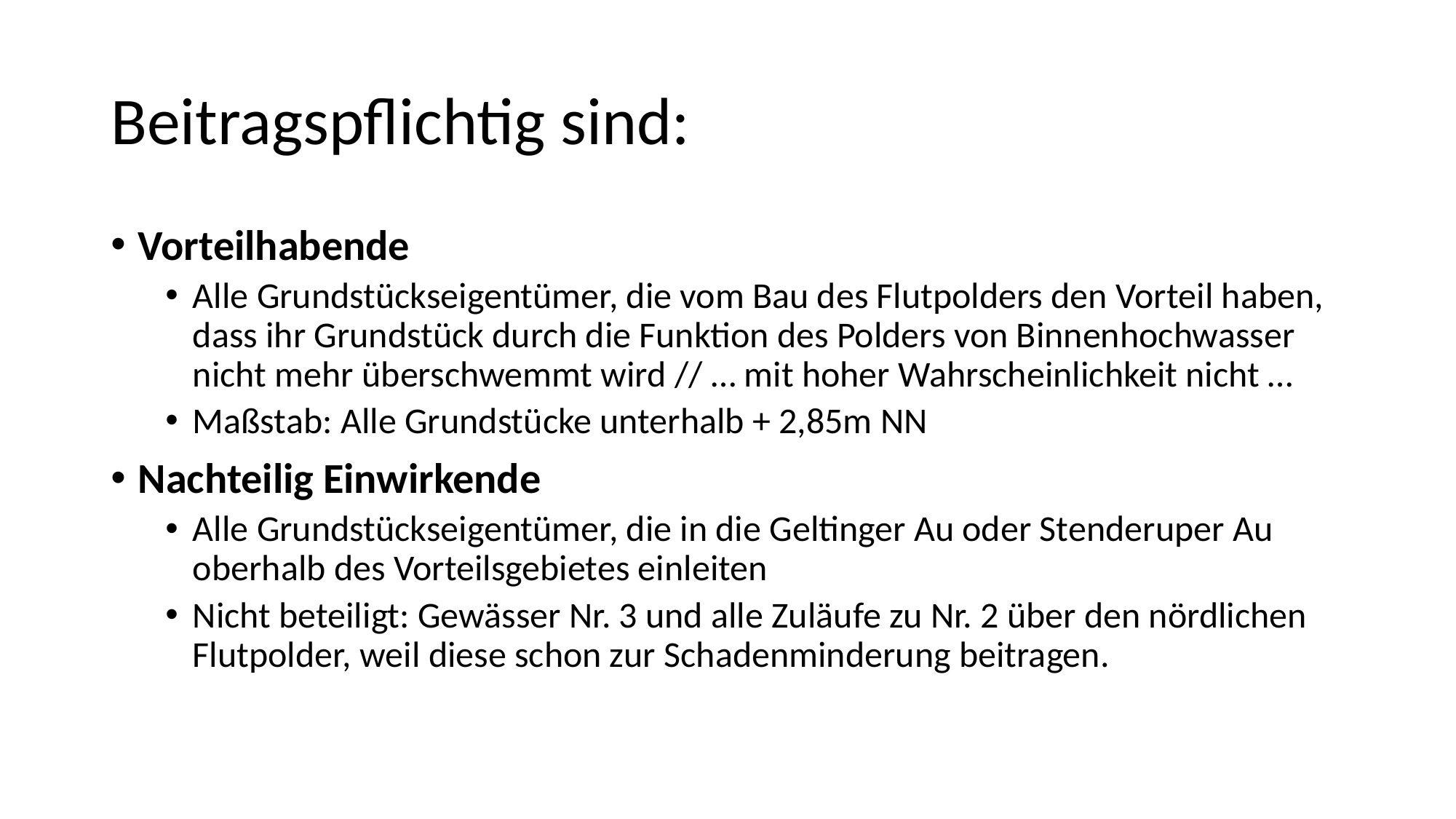

# Beitragspflichtig sind:
Vorteilhabende
Alle Grundstückseigentümer, die vom Bau des Flutpolders den Vorteil haben, dass ihr Grundstück durch die Funktion des Polders von Binnenhochwasser nicht mehr überschwemmt wird // … mit hoher Wahrscheinlichkeit nicht …
Maßstab: Alle Grundstücke unterhalb + 2,85m NN
Nachteilig Einwirkende
Alle Grundstückseigentümer, die in die Geltinger Au oder Stenderuper Au oberhalb des Vorteilsgebietes einleiten
Nicht beteiligt: Gewässer Nr. 3 und alle Zuläufe zu Nr. 2 über den nördlichen Flutpolder, weil diese schon zur Schadenminderung beitragen.